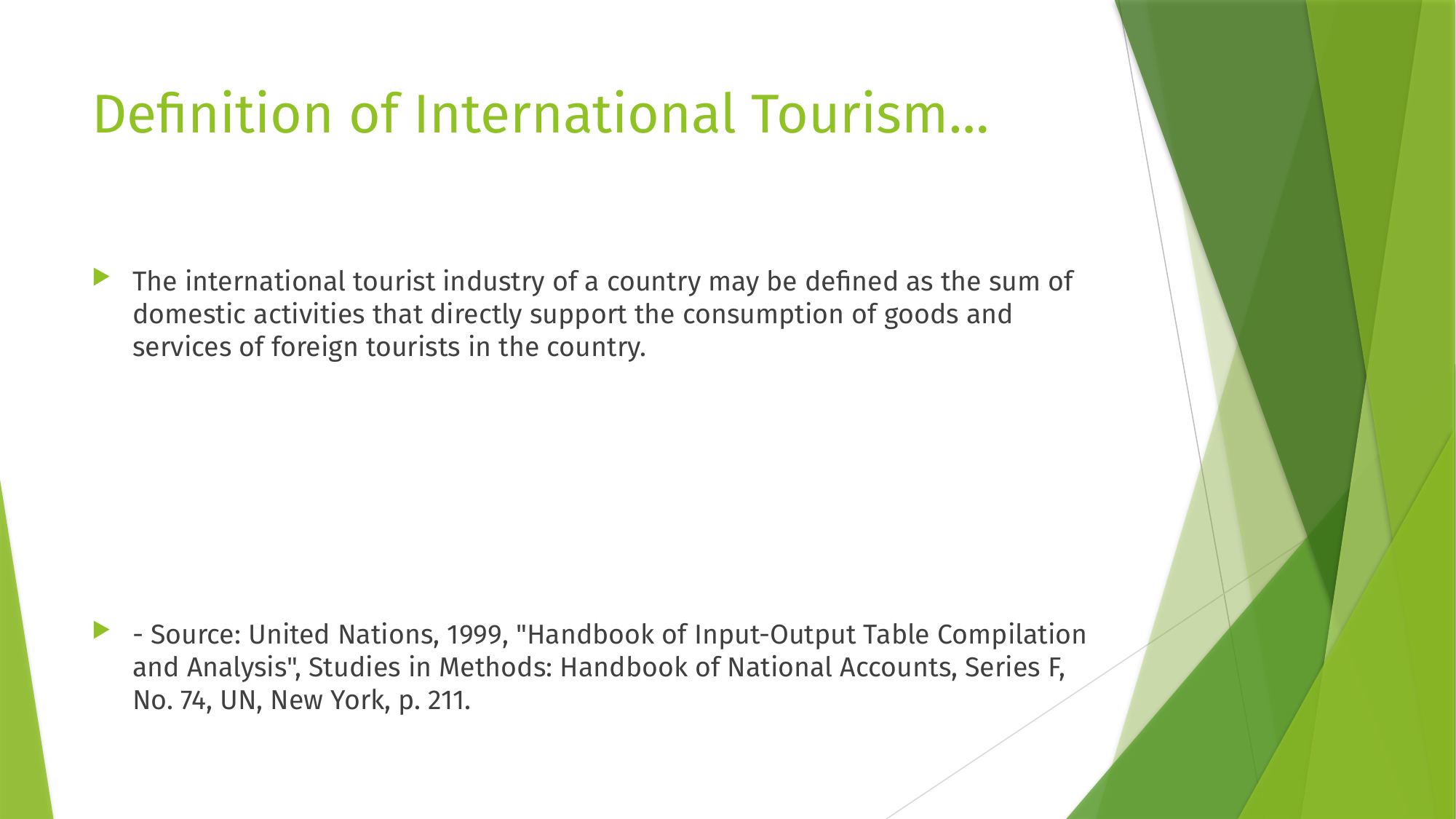

# Definition of International Tourism…
The international tourist industry of a country may be defined as the sum of domestic activities that directly support the consumption of goods and services of foreign tourists in the country.

- Source: United Nations, 1999, "Handbook of Input-Output Table Compilation and Analysis", Studies in Methods: Handbook of National Accounts, Series F, No. 74, UN, New York, p. 211.